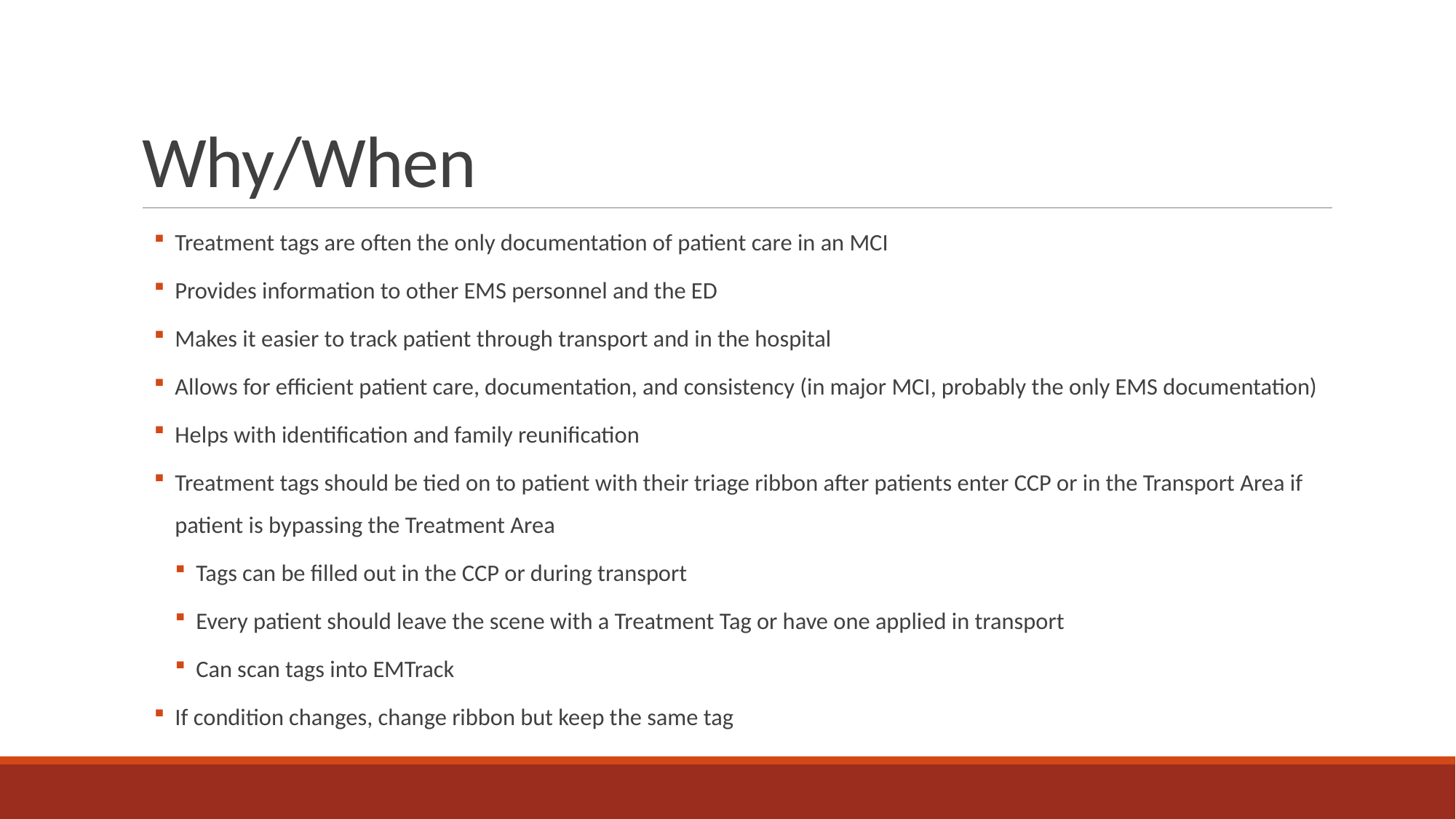

# Why/When
Treatment tags are often the only documentation of patient care in an MCI
Provides information to other EMS personnel and the ED
Makes it easier to track patient through transport and in the hospital
Allows for efficient patient care, documentation, and consistency (in major MCI, probably the only EMS documentation)
Helps with identification and family reunification
Treatment tags should be tied on to patient with their triage ribbon after patients enter CCP or in the Transport Area if patient is bypassing the Treatment Area
Tags can be filled out in the CCP or during transport
Every patient should leave the scene with a Treatment Tag or have one applied in transport
Can scan tags into EMTrack
If condition changes, change ribbon but keep the same tag